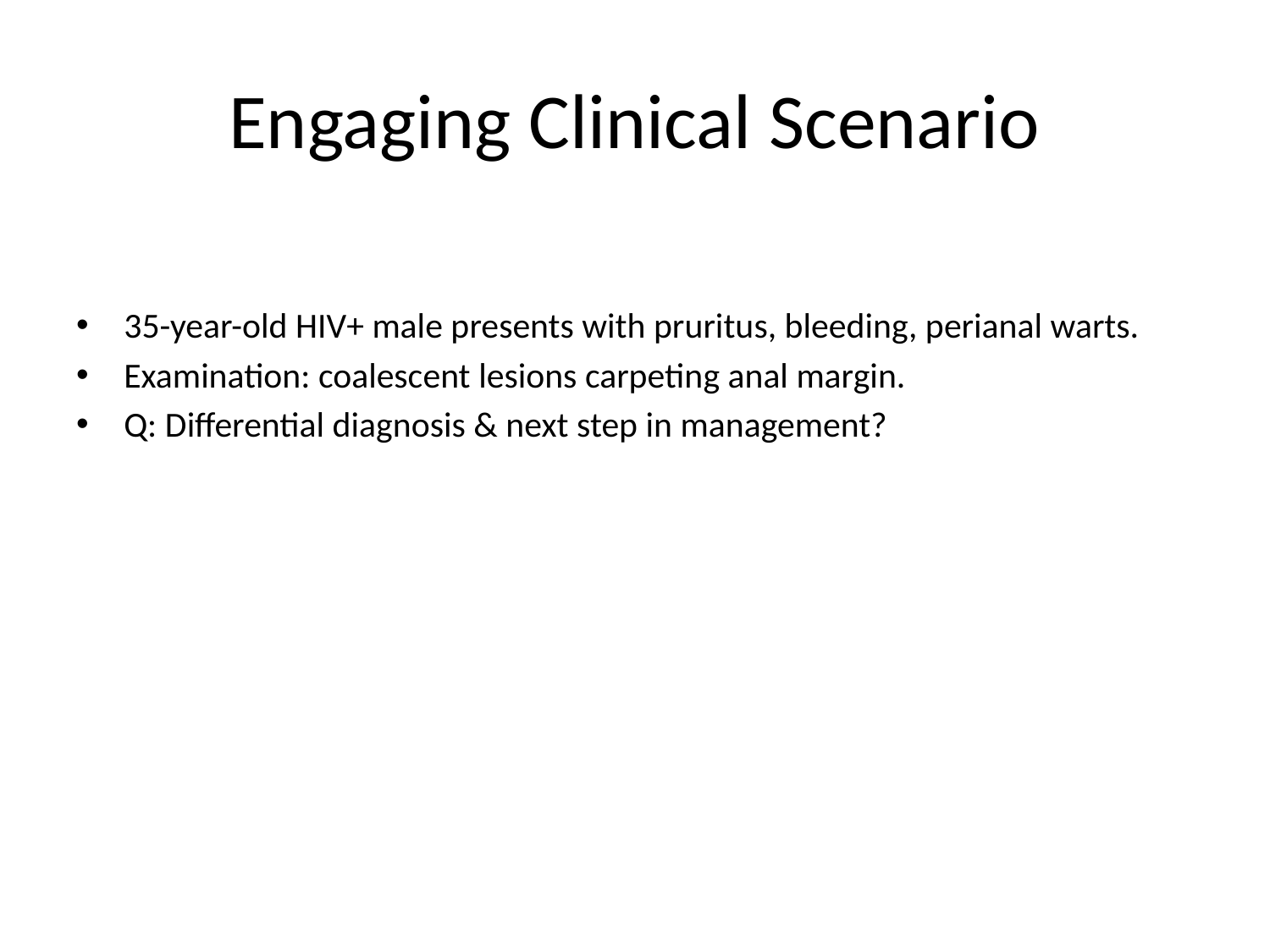

# Engaging Clinical Scenario

35-year-old HIV+ male presents with pruritus, bleeding, perianal warts.
Examination: coalescent lesions carpeting anal margin.
Q: Differential diagnosis & next step in management?